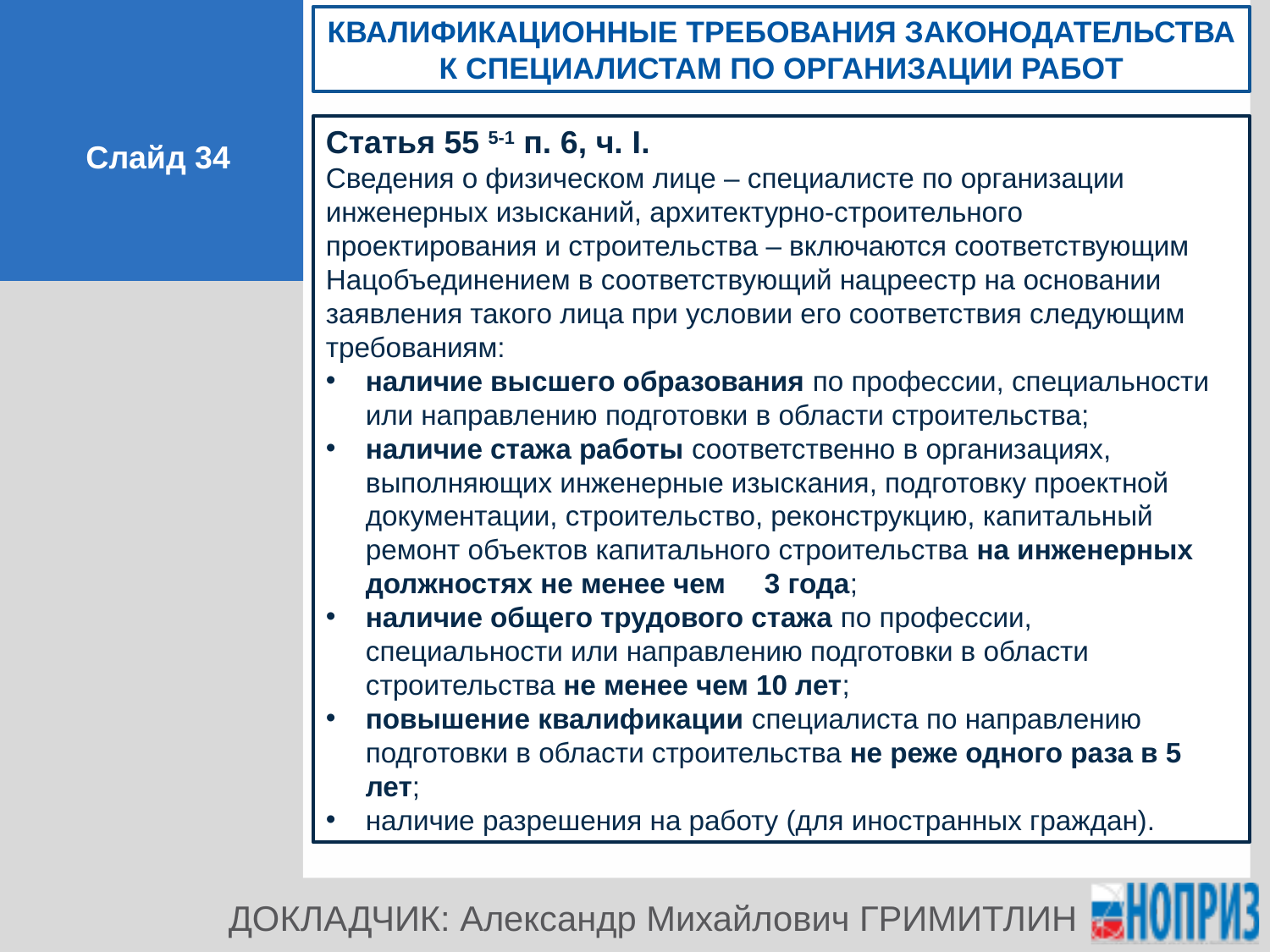

КВАЛИФИКАЦИОННЫЕ ТРЕБОВАНИЯ ЗАКОНОДАТЕЛЬСТВА
К СПЕЦИАЛИСТАМ ПО ОРГАНИЗАЦИИ РАБОТ
Статья 55 5-1 п. 6, ч. I.
Сведения о физическом лице – специалисте по организации инженерных изысканий, архитектурно-строительного проектирования и строительства – включаются соответствующим Нацобъединением в соответствующий нацреестр на основании заявления такого лица при условии его соответствия следующим требованиям:
наличие высшего образования по профессии, специальности или направлению подготовки в области строительства;
наличие стажа работы соответственно в организациях, выполняющих инженерные изыскания, подготовку проектной документации, строительство, реконструкцию, капитальный ремонт объектов капитального строительства на инженерных должностях не менее чем     3 года;
наличие общего трудового стажа по профессии, специальности или направлению подготовки в области строительства не менее чем 10 лет;
повышение квалификации специалиста по направлению подготовки в области строительства не реже одного раза в 5 лет;
наличие разрешения на работу (для иностранных граждан).
Слайд 34
ДОКЛАДЧИК: Александр Михайлович ГРИМИТЛИН